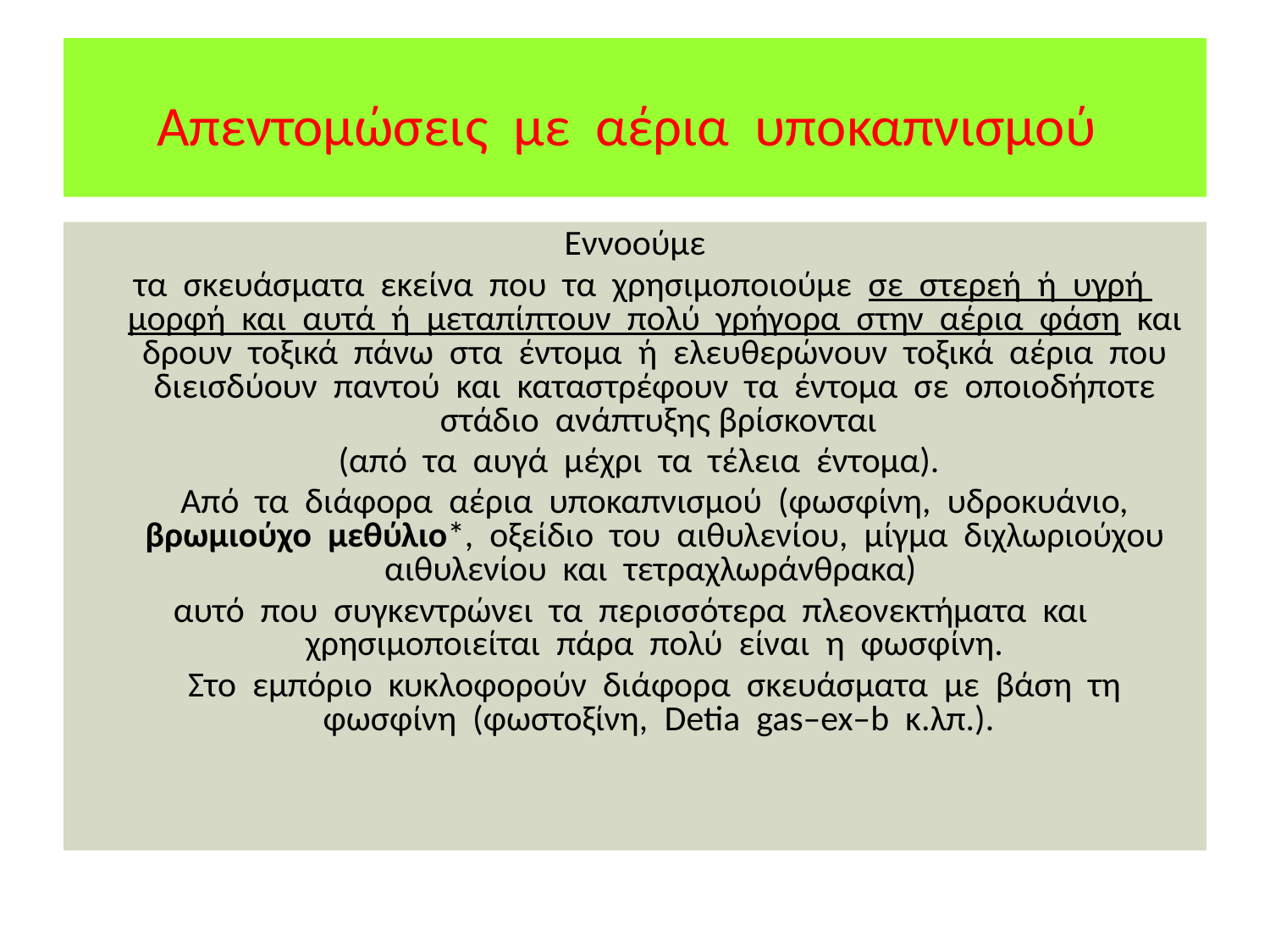

# Απεντομώσεις  με  αέρια  υποκαπνισμού
Εννοούμε
  τα  σκευάσματα  εκείνα  που  τα  χρησιμοποιούμε  σε  στερεή  ή  υγρή  μορφή  και  αυτά  ή  μεταπίπτουν  πολύ  γρήγορα  στην  αέρια  φάση  και  δρουν  τοξικά  πάνω  στα  έντομα  ή  ελευθερώνουν  τοξικά  αέρια  που  διεισδύουν  παντού  και  καταστρέφουν  τα  έντομα  σε  οποιοδήποτε  στάδιο  ανάπτυξης βρίσκονται
 (από  τα  αυγά  μέχρι  τα  τέλεια  έντομα).
	Από  τα  διάφορα  αέρια  υποκαπνισμού  (φωσφίνη,  υδροκυάνιο,  βρωμιούχο  μεθύλιο*,  οξείδιο  του  αιθυλενίου,  μίγμα  διχλωριούχου  αιθυλενίου  και  τετραχλωράνθρακα)
αυτό  που  συγκεντρώνει  τα  περισσότερα  πλεονεκτήματα  και  χρησιμοποιείται  πάρα  πολύ  είναι  η  φωσφίνη.
	Στο  εμπόριο  κυκλοφορούν  διάφορα  σκευάσματα  με  βάση  τη  φωσφίνη  (φωστοξίνη,  Detia  gas–ex–b  κ.λπ.).